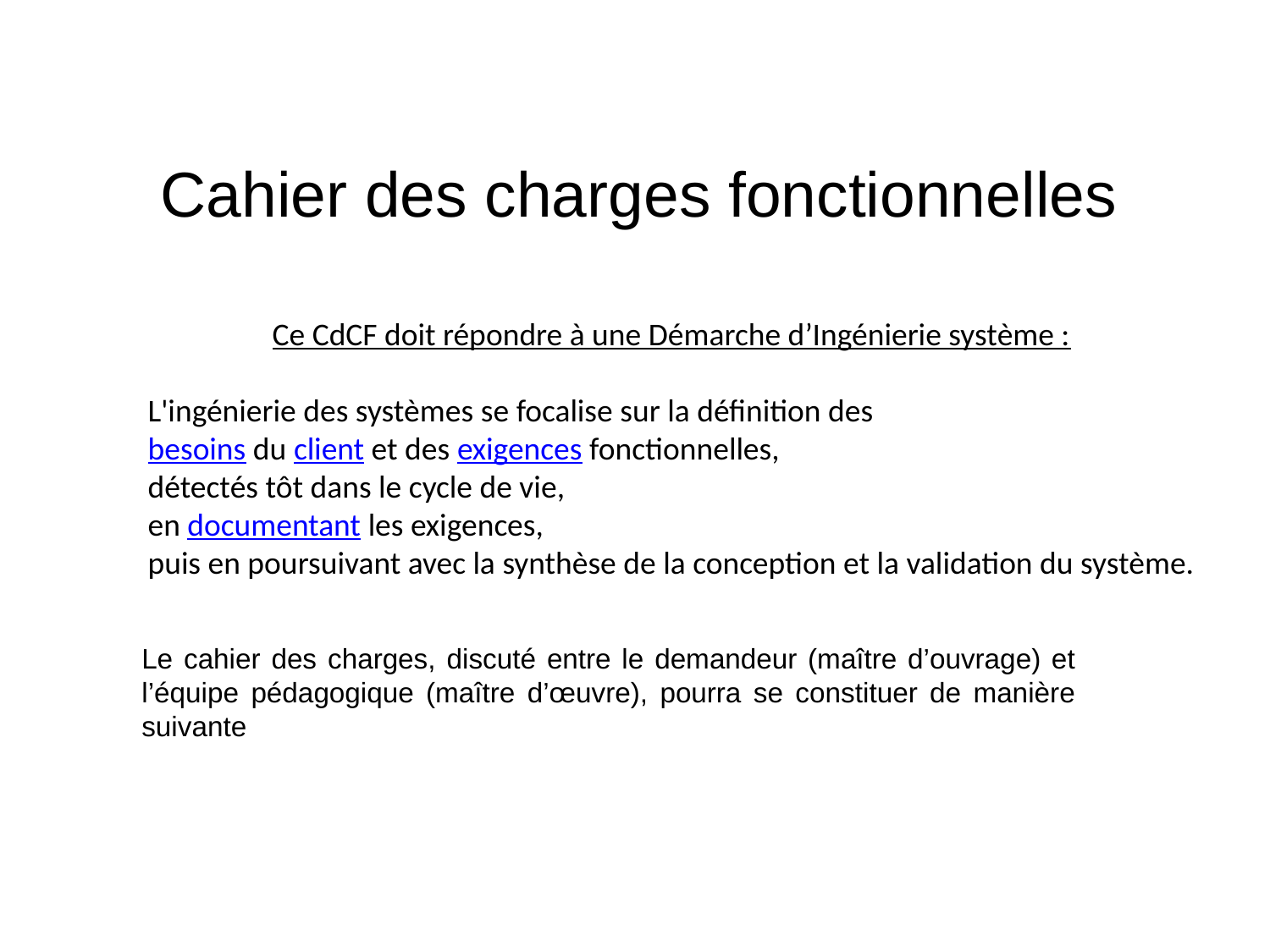

# Cahier des charges fonctionnelles
Ce CdCF doit répondre à une Démarche d’Ingénierie système :

L'ingénierie des systèmes se focalise sur la définition des
besoins du client et des exigences fonctionnelles,
détectés tôt dans le cycle de vie,
en documentant les exigences,
puis en poursuivant avec la synthèse de la conception et la validation du système.
Le cahier des charges, discuté entre le demandeur (maître d’ouvrage) et l’équipe pédagogique (maître d’œuvre), pourra se constituer de manière suivante